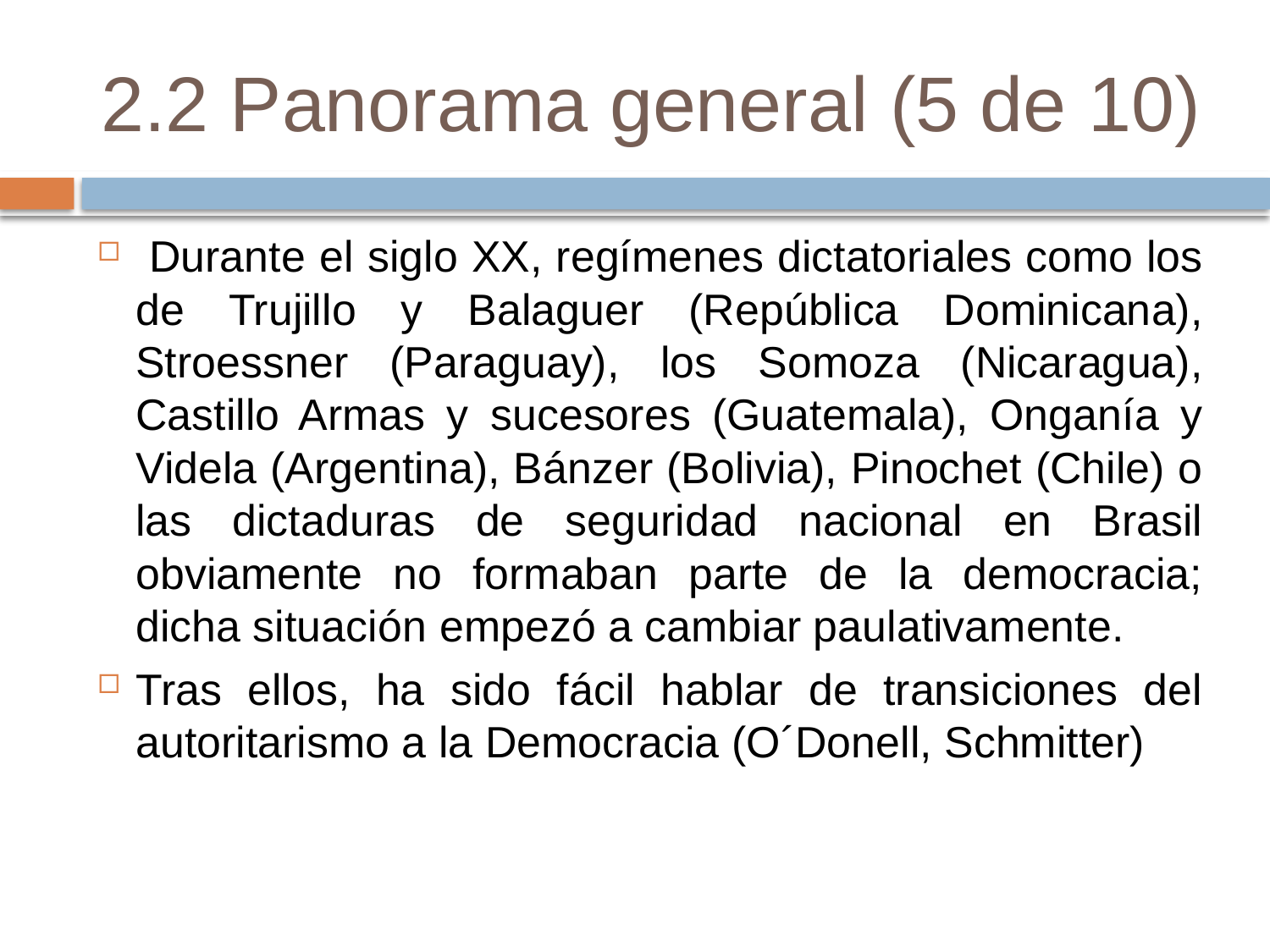

# 2.2 Panorama general (5 de 10)
 Durante el siglo XX, regímenes dictatoriales como los de Trujillo y Balaguer (República Dominicana), Stroessner (Paraguay), los Somoza (Nicaragua), Castillo Armas y sucesores (Guatemala), Onganía y Videla (Argentina), Bánzer (Bolivia), Pinochet (Chile) o las dictaduras de seguridad nacional en Brasil obviamente no formaban parte de la democracia; dicha situación empezó a cambiar paulativamente.
Tras ellos, ha sido fácil hablar de transiciones del autoritarismo a la Democracia (O´Donell, Schmitter)